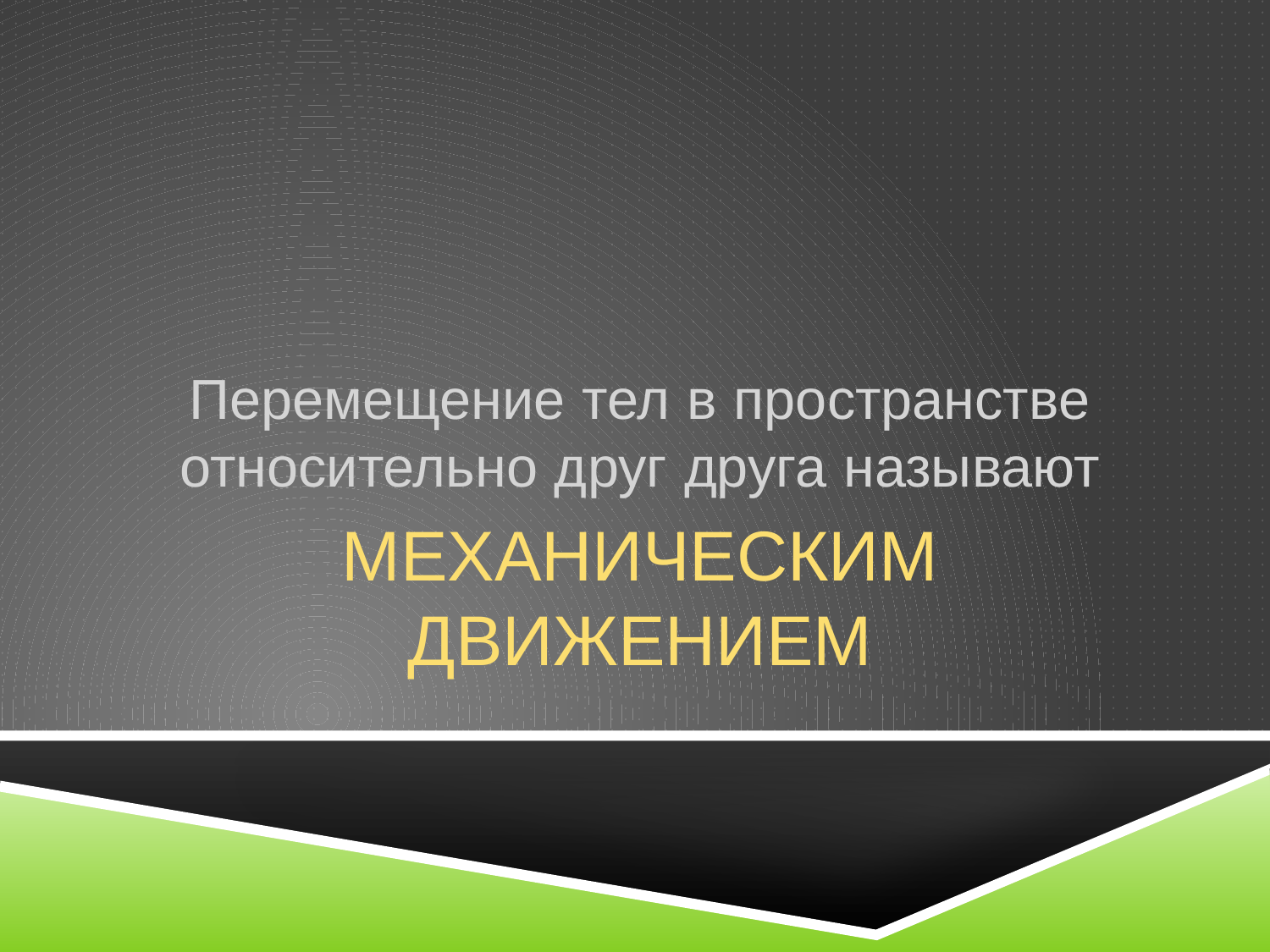

Перемещение тел в пространстве относительно друг друга называют
# механическим движением